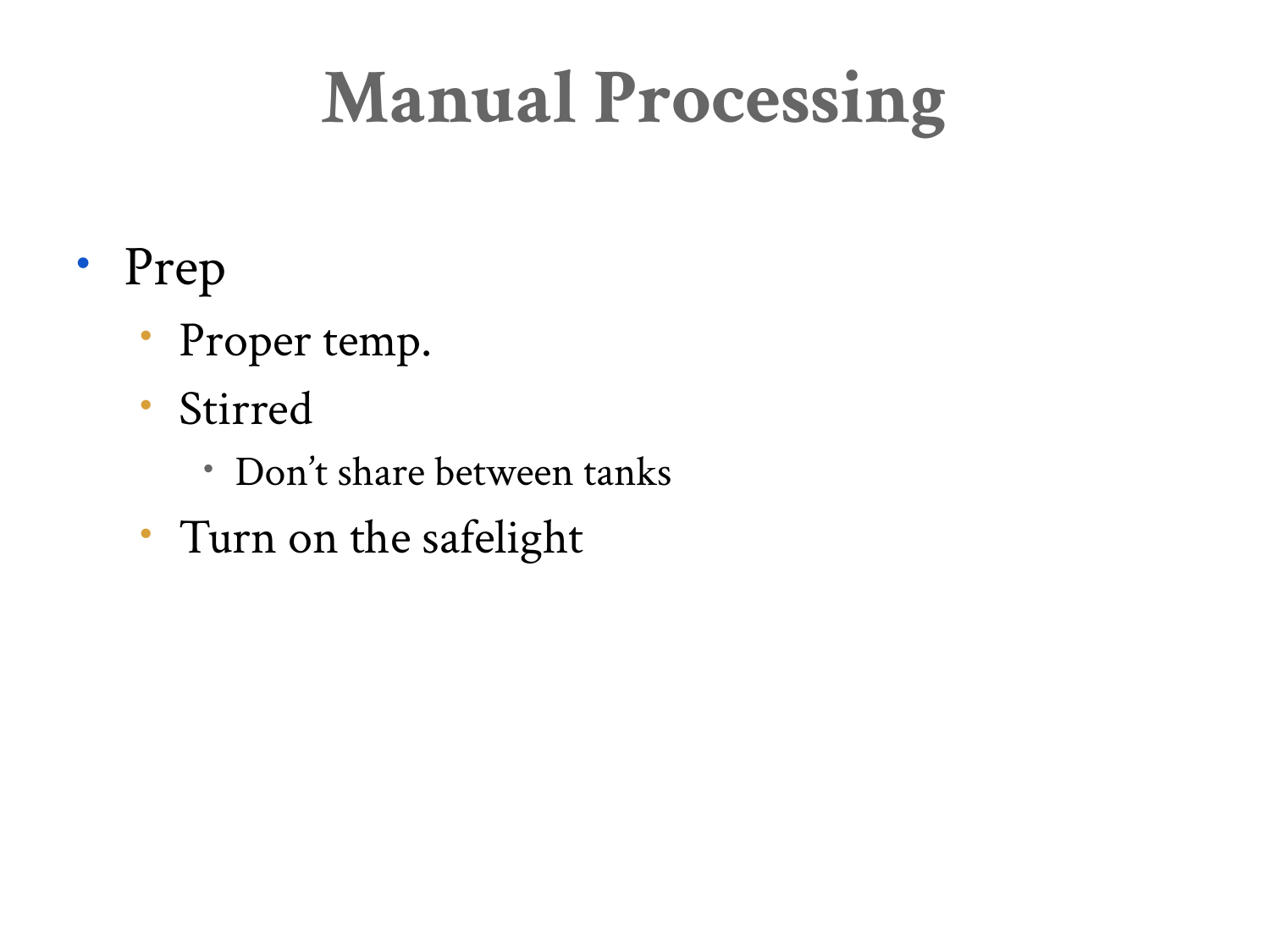

# Manual Processing
Prep
Proper temp.
Stirred
Don’t share between tanks
Turn on the safelight